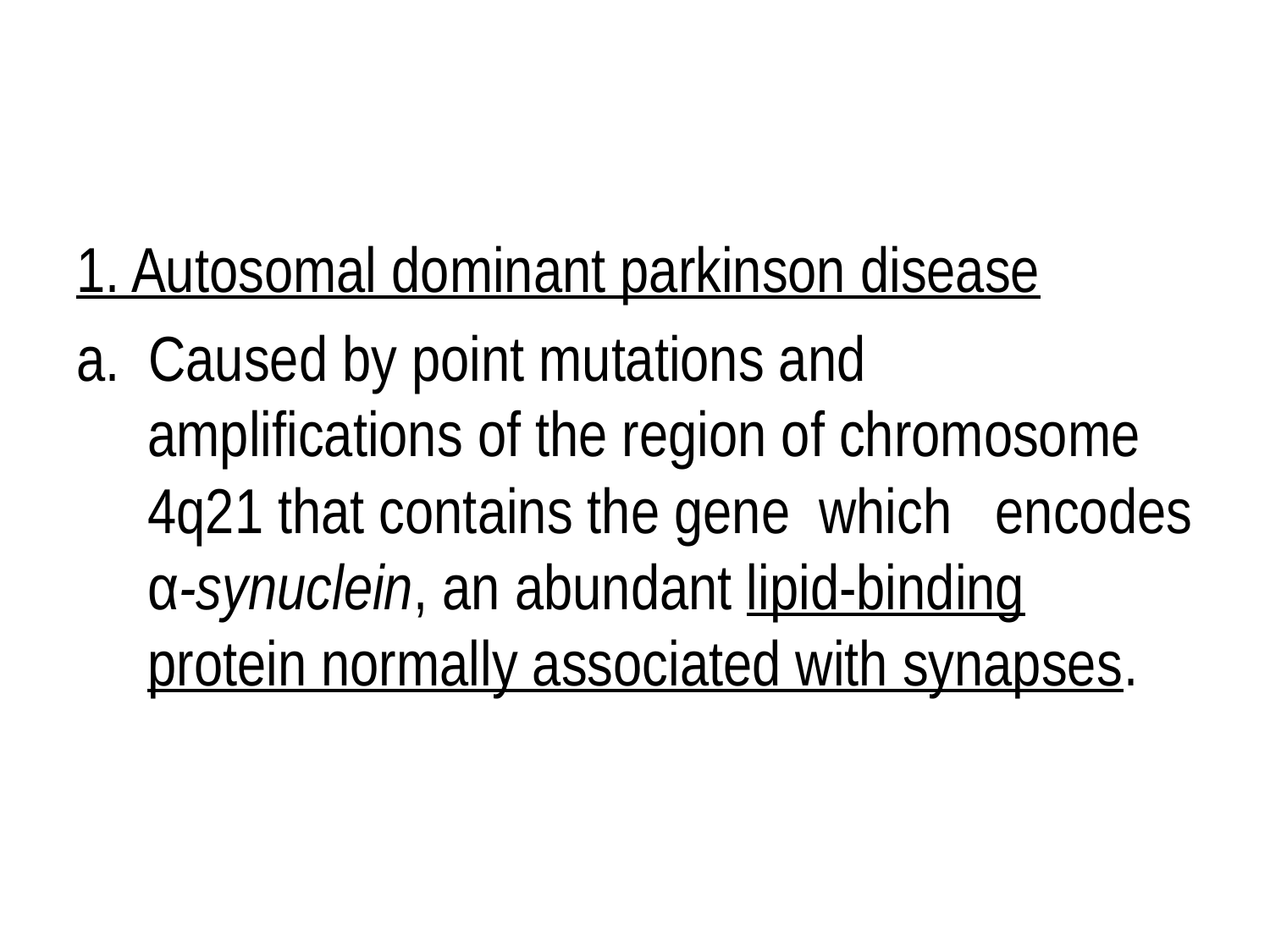

#
1. Autosomal dominant parkinson disease
a.  Caused by point mutations and amplifications of the region of chromosome 4q21 that contains the gene  which   encodes α-synuclein, an abundant lipid-binding protein normally associated with synapses.